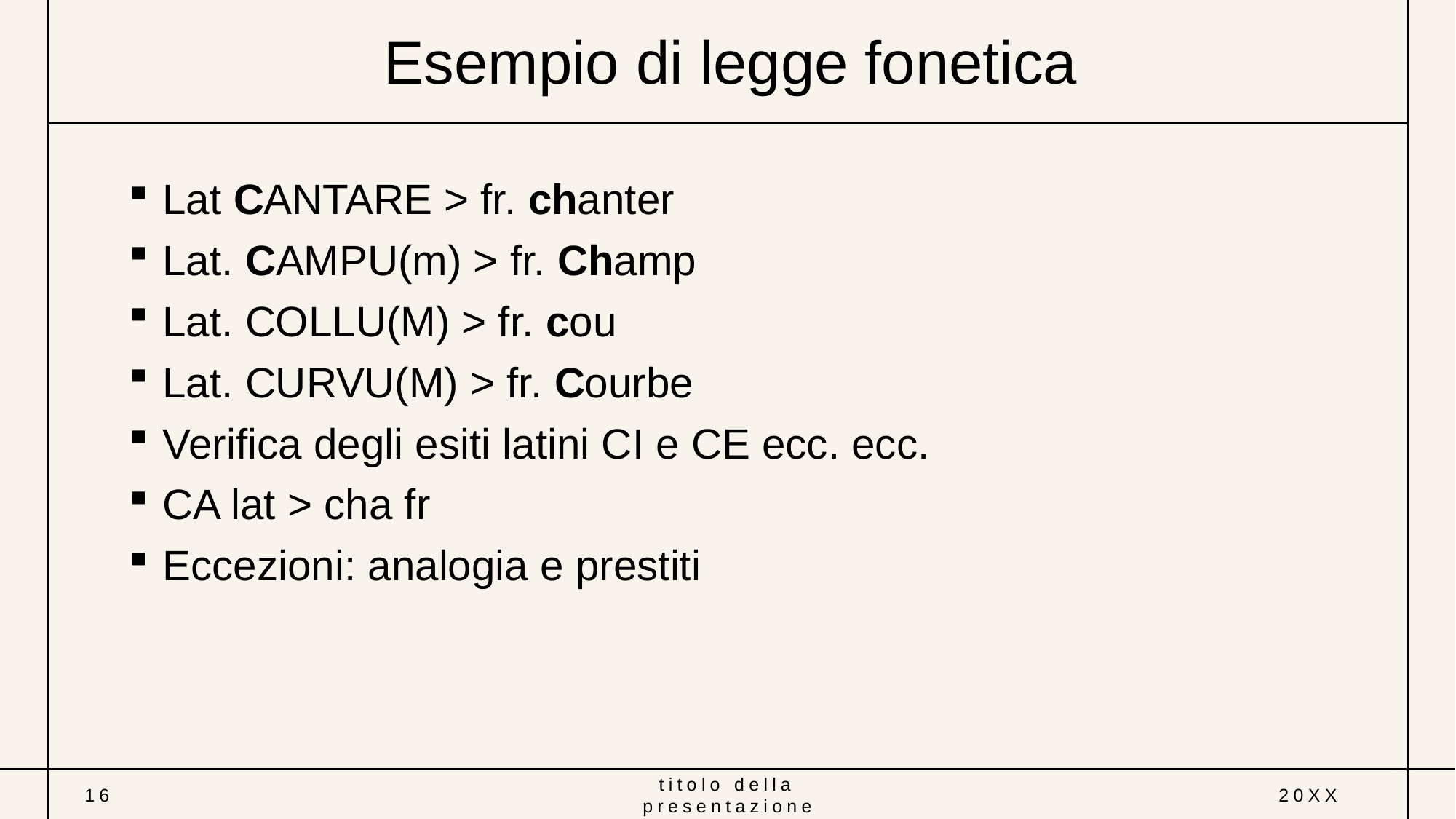

# Esempio di legge fonetica
Lat CANTARE > fr. chanter
Lat. CAMPU(m) > fr. Champ
Lat. COLLU(M) > fr. cou
Lat. CURVU(M) > fr. Courbe
Verifica degli esiti latini CI e CE ecc. ecc.
CA lat > cha fr
Eccezioni: analogia e prestiti

16
titolo della presentazione
20XX